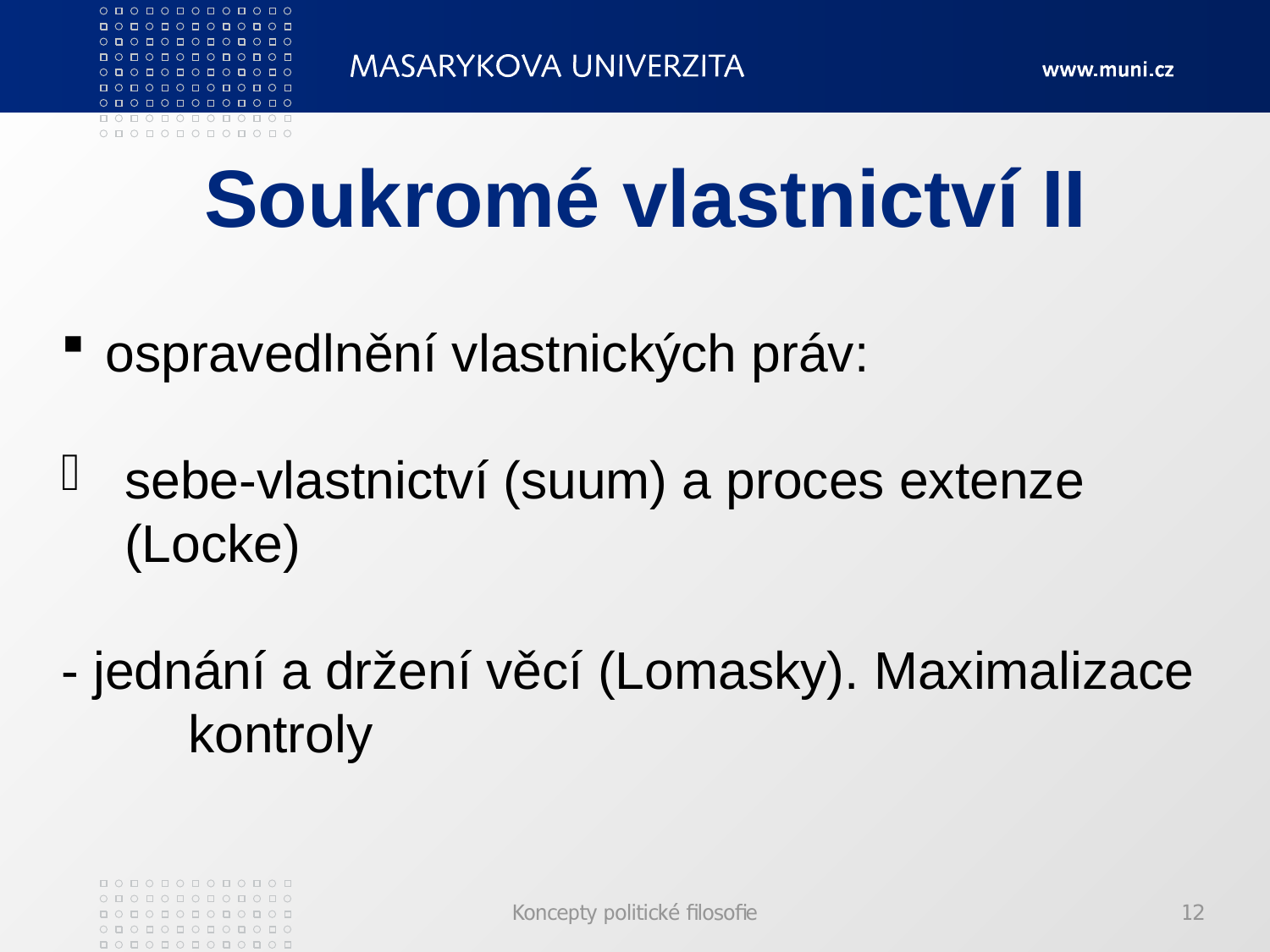

# Soukromé vlastnictví II

 ospravedlnění vlastnických práv:

sebe-vlastnictví (suum) a proces extenze (Locke)

- jednání a držení věcí (Lomasky). Maximalizace 	kontroly

Koncepty politické filosofie
12